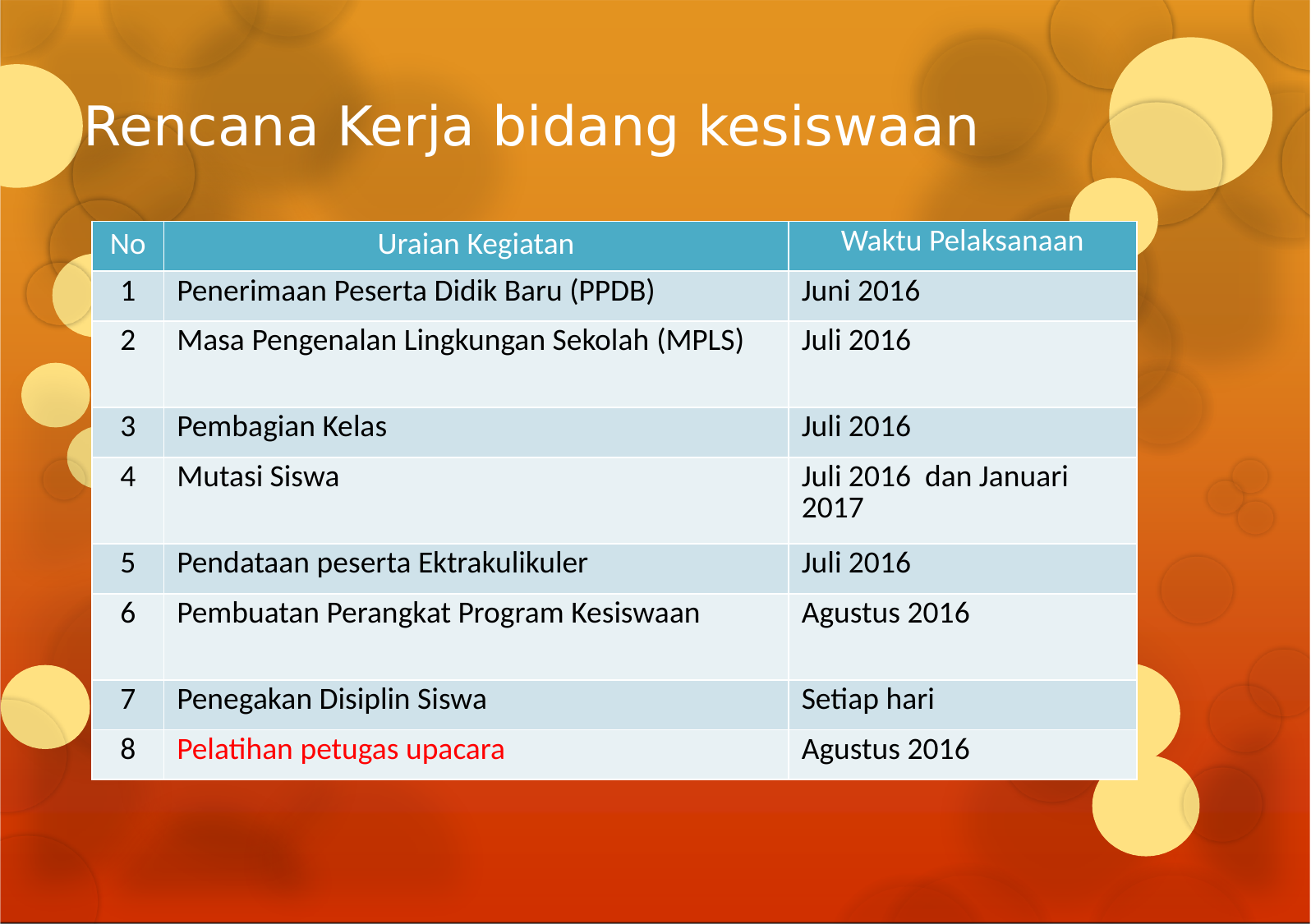

# Rencana Kerja bidang kesiswaan
| No | Uraian Kegiatan | Waktu Pelaksanaan |
| --- | --- | --- |
| 1 | Penerimaan Peserta Didik Baru (PPDB) | Juni 2016 |
| 2 | Masa Pengenalan Lingkungan Sekolah (MPLS) | Juli 2016 |
| 3 | Pembagian Kelas | Juli 2016 |
| 4 | Mutasi Siswa | Juli 2016 dan Januari 2017 |
| 5 | Pendataan peserta Ektrakulikuler | Juli 2016 |
| 6 | Pembuatan Perangkat Program Kesiswaan | Agustus 2016 |
| 7 | Penegakan Disiplin Siswa | Setiap hari |
| 8 | Pelatihan petugas upacara | Agustus 2016 |